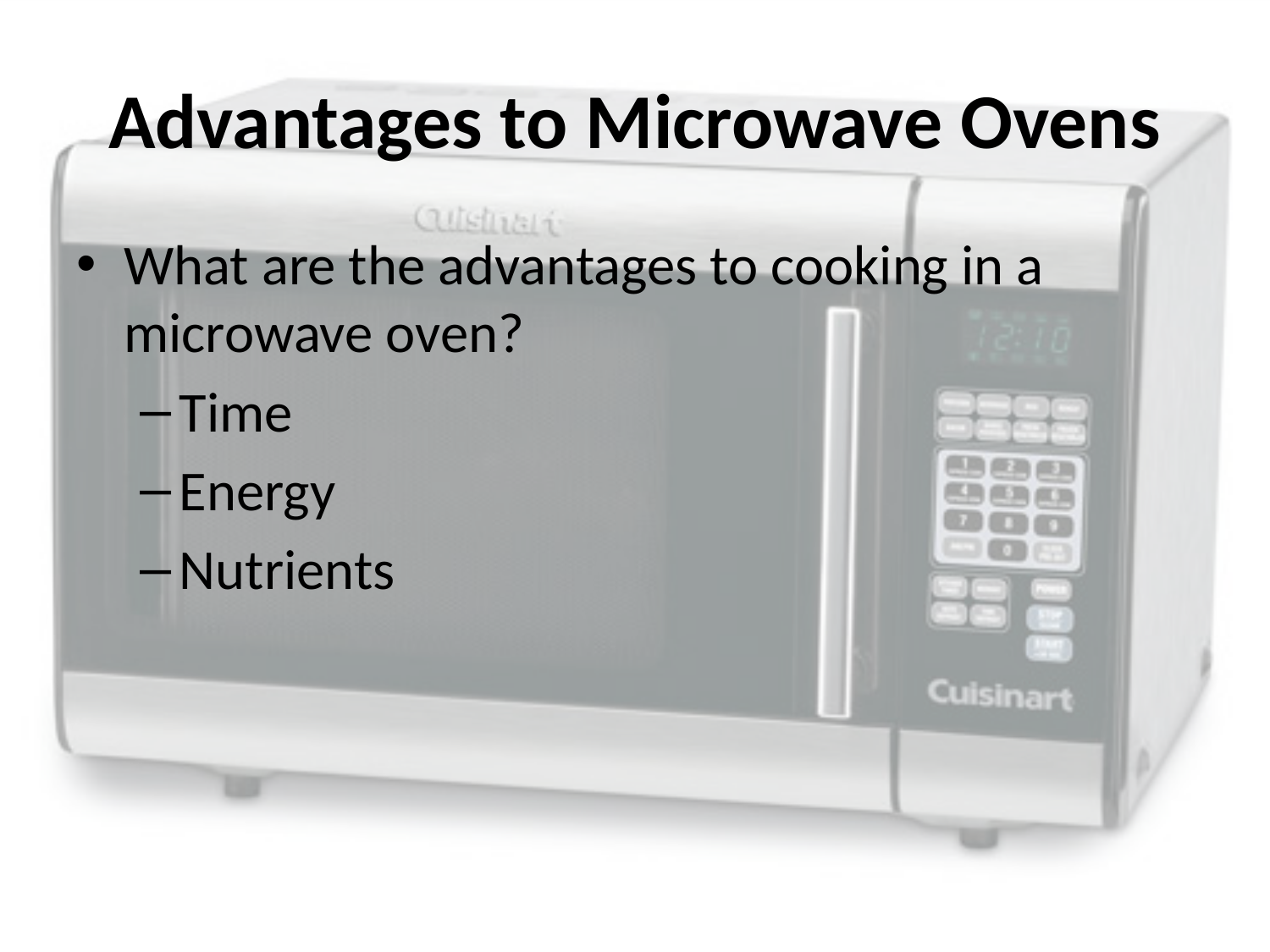

# Advantages to Microwave Ovens
What are the advantages to cooking in a microwave oven?
Time
Energy
Nutrients